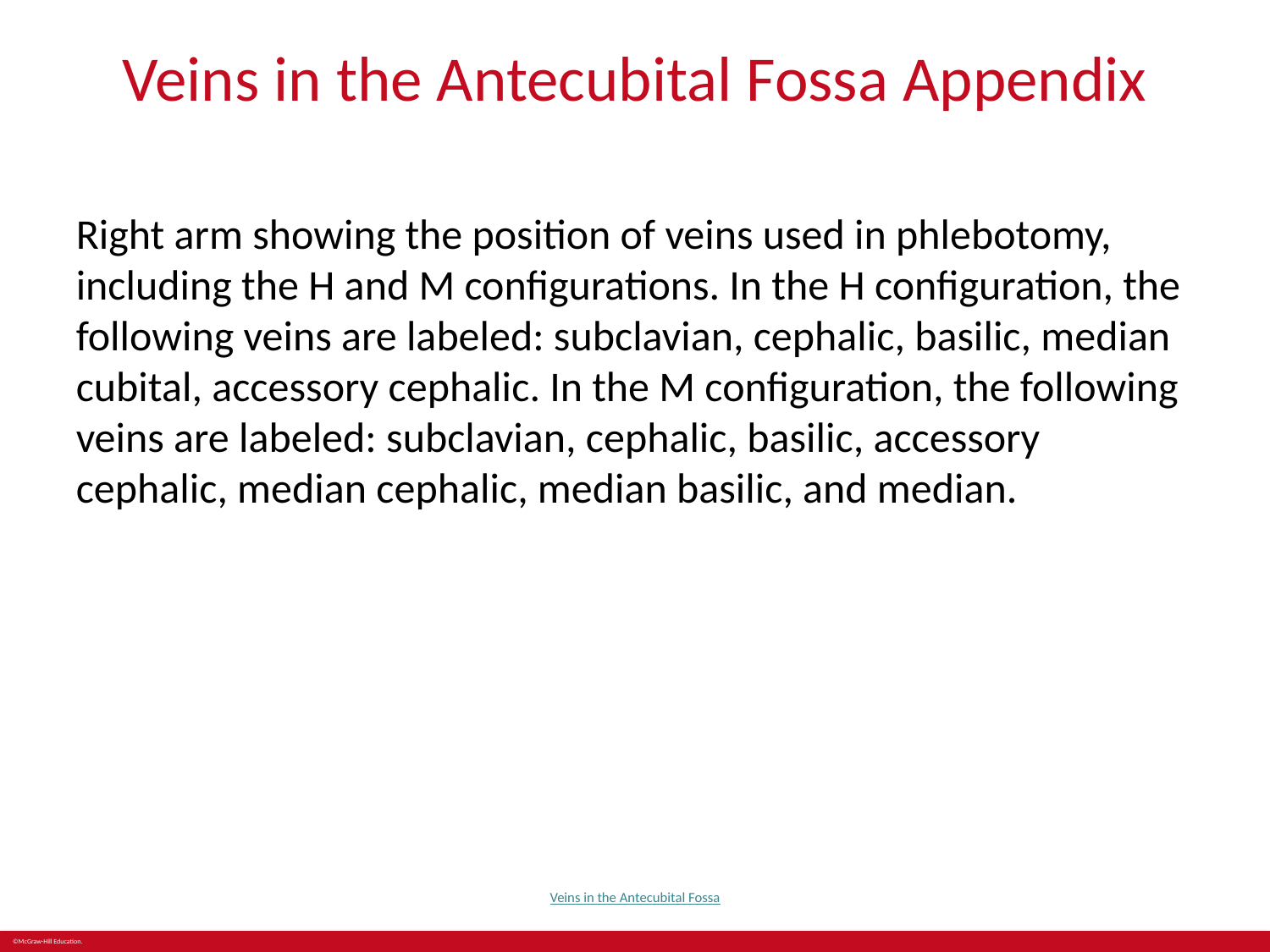

# Veins in the Antecubital Fossa Appendix
Right arm showing the position of veins used in phlebotomy, including the H and M configurations. In the H configuration, the following veins are labeled: subclavian, cephalic, basilic, median cubital, accessory cephalic. In the M configuration, the following veins are labeled: subclavian, cephalic, basilic, accessory cephalic, median cephalic, median basilic, and median.
Veins in the Antecubital Fossa